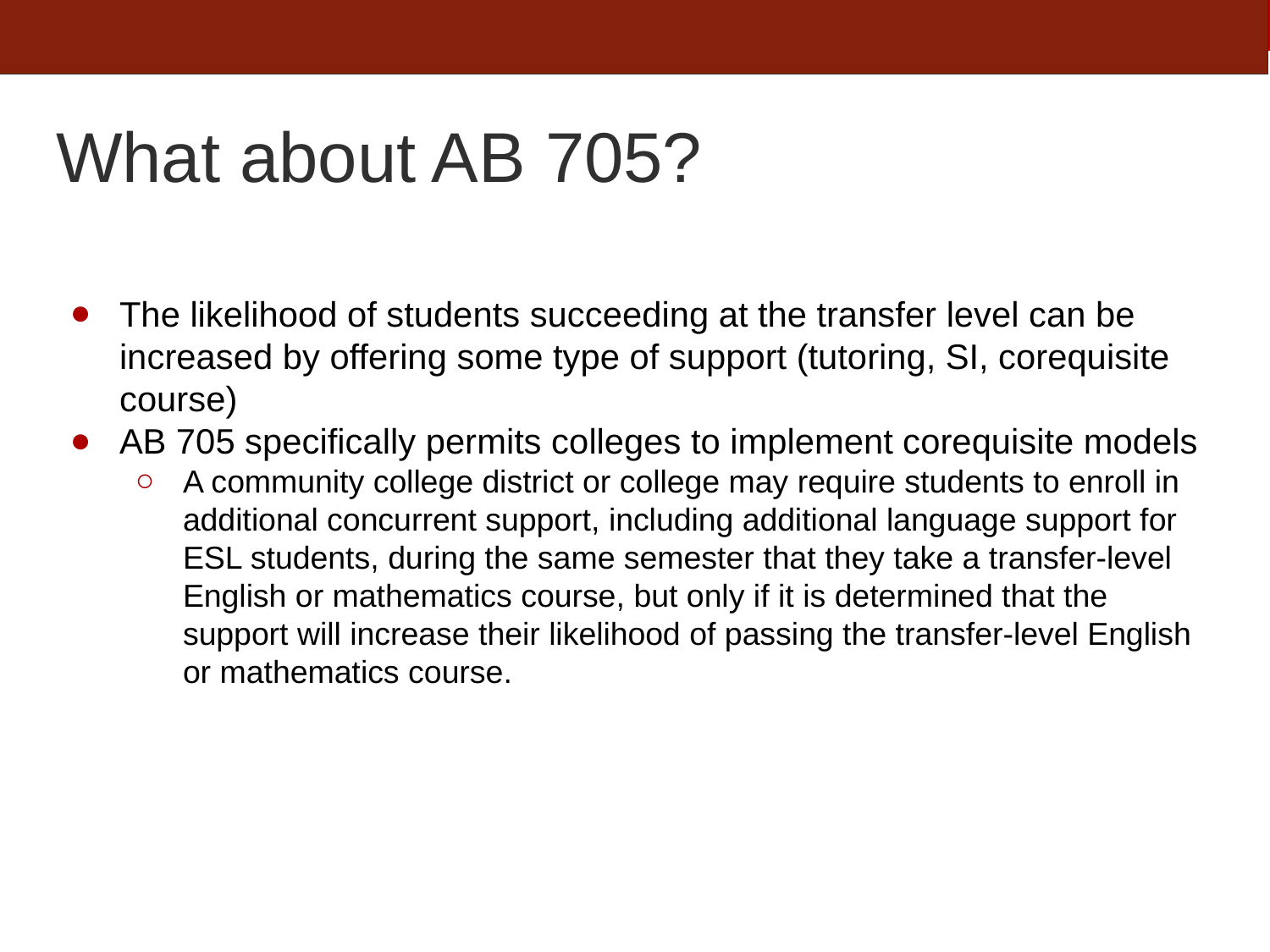

# What about AB 705?
The likelihood of students succeeding at the transfer level can be increased by offering some type of support (tutoring, SI, corequisite course)
AB 705 specifically permits colleges to implement corequisite models
A community college district or college may require students to enroll in additional concurrent support, including additional language support for ESL students, during the same semester that they take a transfer-level English or mathematics course, but only if it is determined that the support will increase their likelihood of passing the transfer-level English or mathematics course.
8